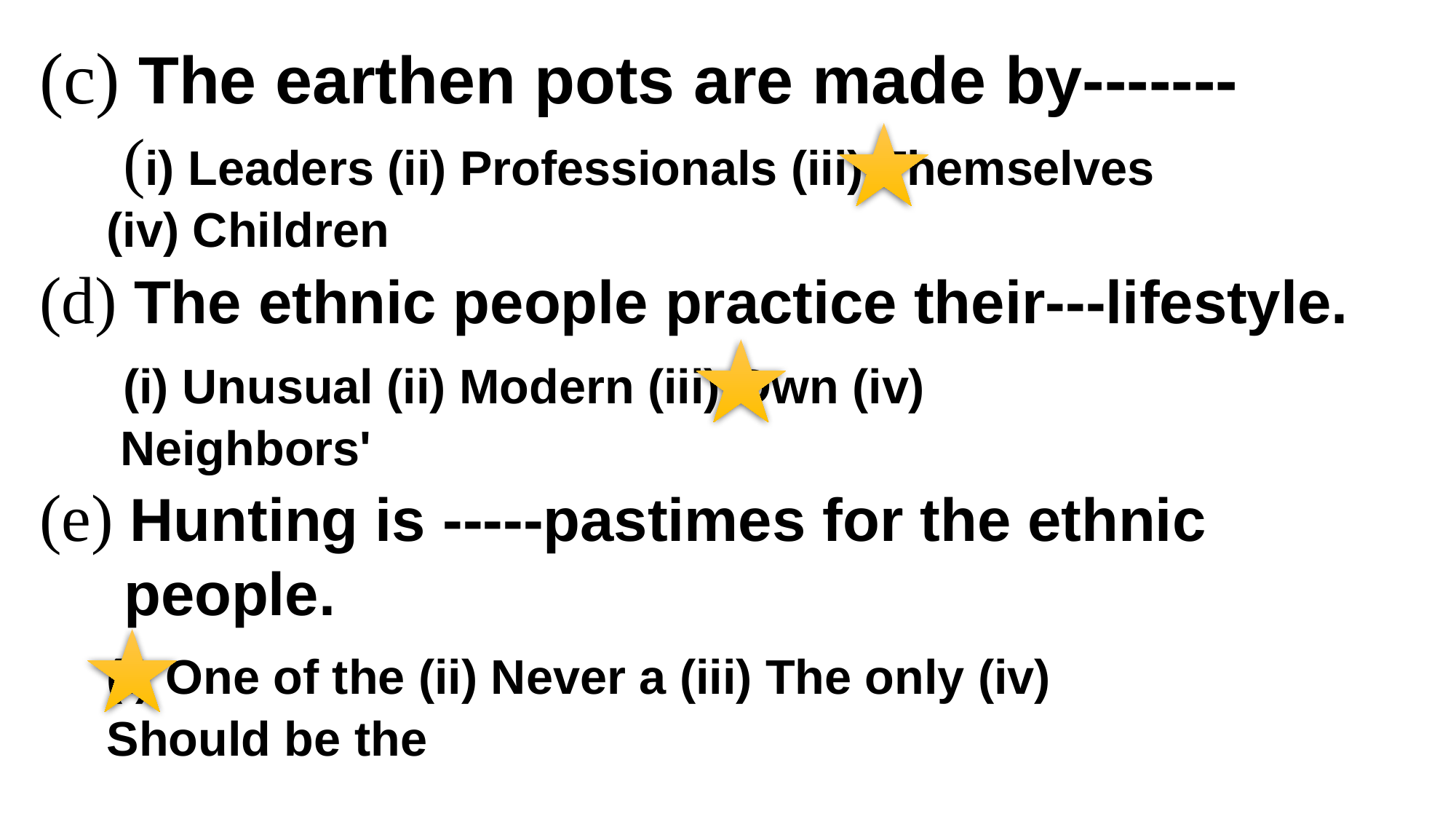

The earthen pots are made by-------
     (i) Leaders (ii) Professionals (iii) Themselves
     (iv) Children
(d) The ethnic people practice their---lifestyle.
     (i) Unusual (ii) Modern (iii) Own (iv)
      Neighbors'
(e) Hunting is -----pastimes for the ethnic
     people.
    (i) One of the (ii) Never a (iii) The only (iv)
     Should be the